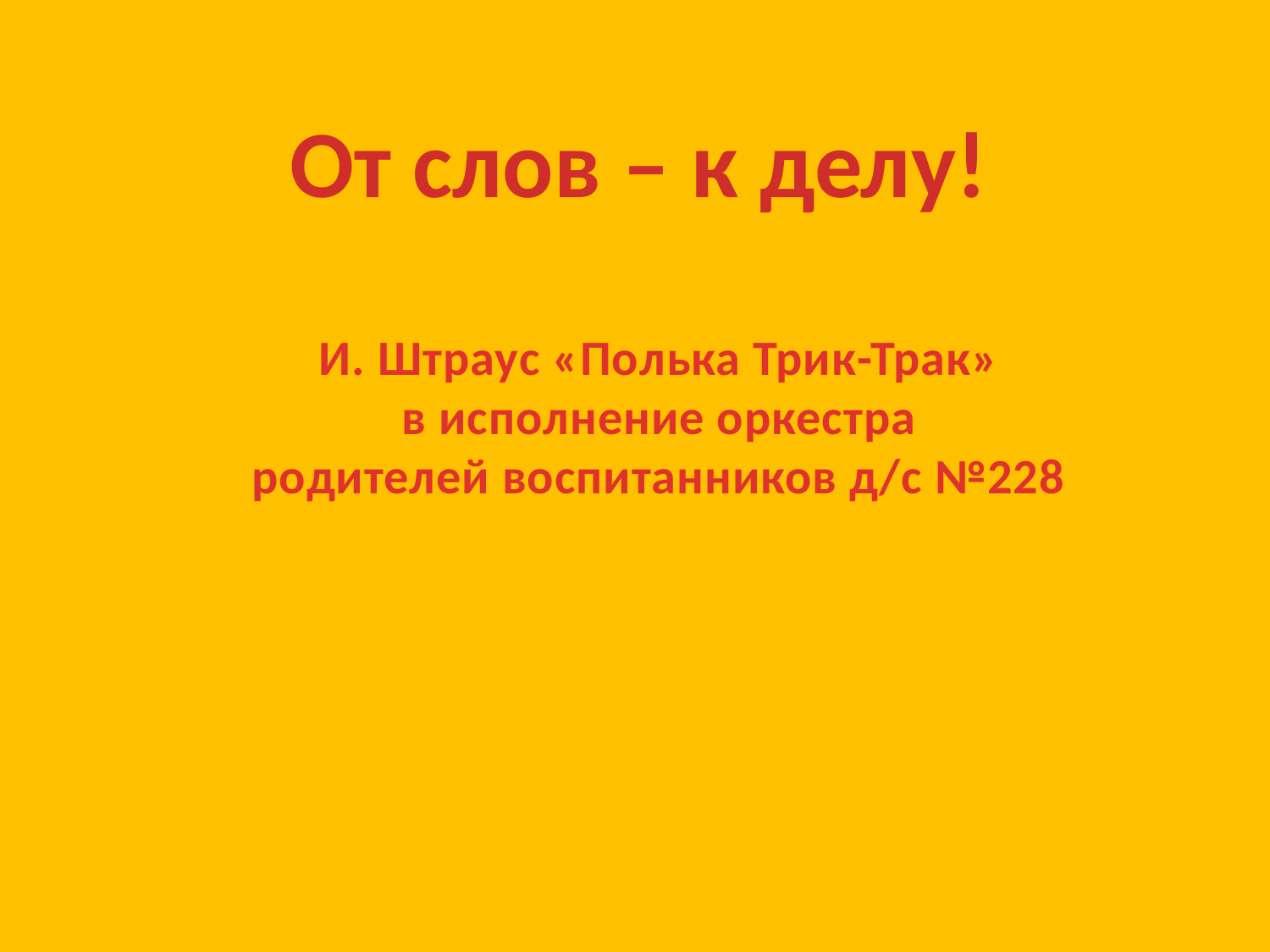

От слов – к делу!

И. Штраус «Полька Трик-Трак»
в исполнение оркестра
родителей воспитанников д/с №228